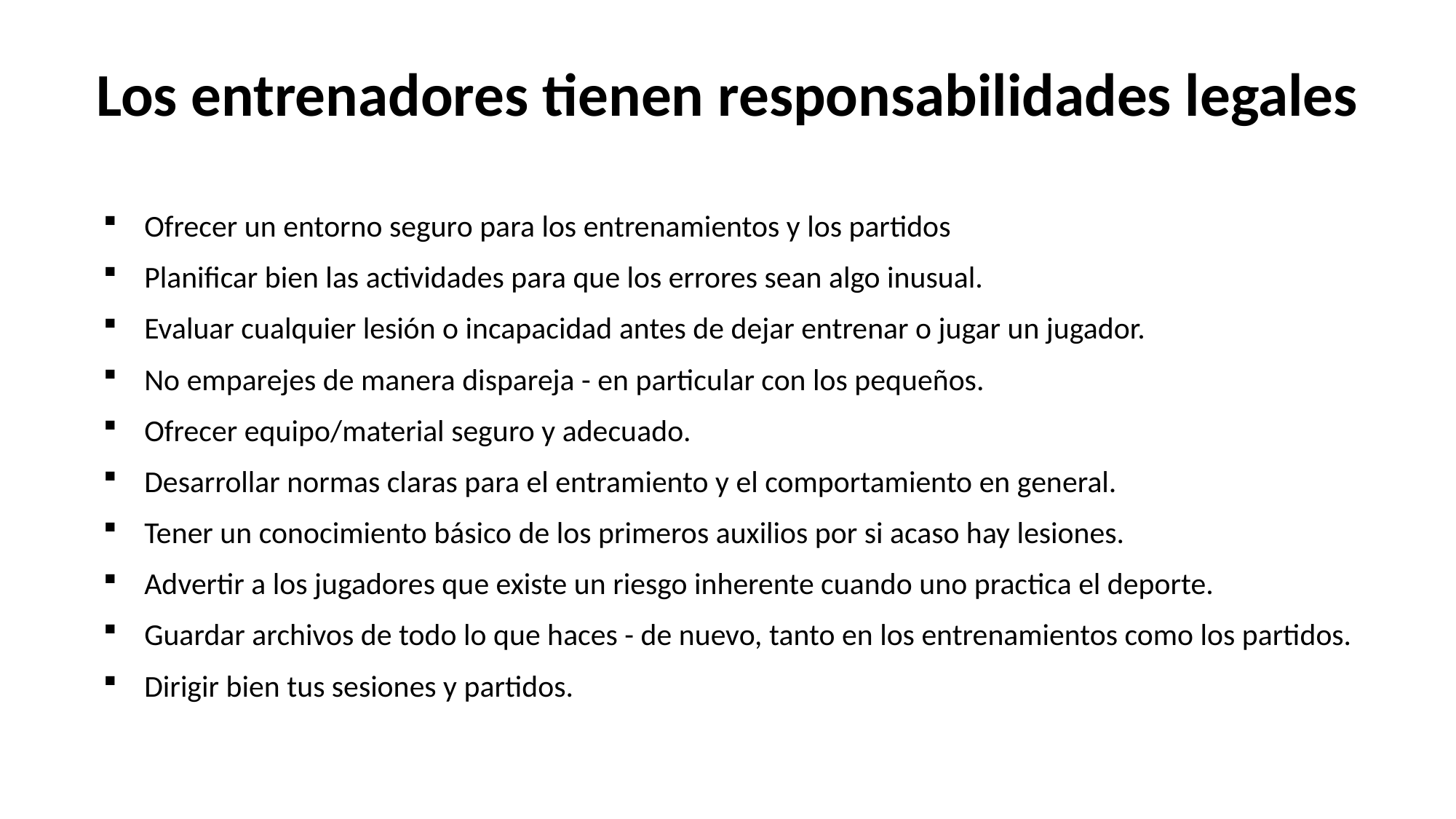

Los entrenadores tienen responsabilidades legales

Ofrecer un entorno seguro para los entrenamientos y los partidos
Planificar bien las actividades para que los errores sean algo inusual.
Evaluar cualquier lesión o incapacidad antes de dejar entrenar o jugar un jugador.
No emparejes de manera dispareja - en particular con los pequeños.
Ofrecer equipo/material seguro y adecuado.
Desarrollar normas claras para el entramiento y el comportamiento en general.
Tener un conocimiento básico de los primeros auxilios por si acaso hay lesiones.
Advertir a los jugadores que existe un riesgo inherente cuando uno practica el deporte.
Guardar archivos de todo lo que haces - de nuevo, tanto en los entrenamientos como los partidos.
Dirigir bien tus sesiones y partidos.